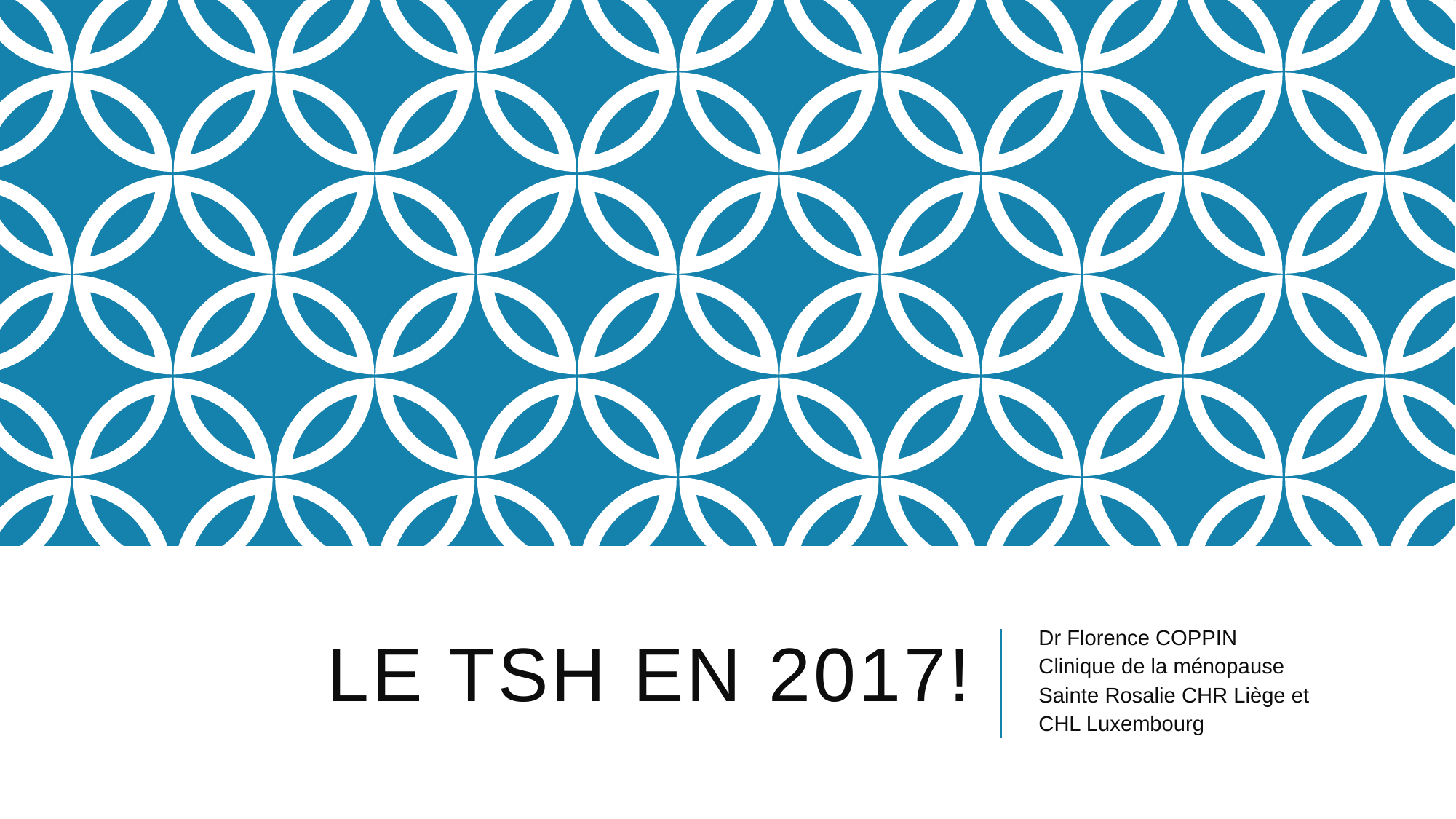

# Le TSH en 2017!
Dr Florence COPPIN
Clinique de la ménopause
Sainte Rosalie CHR Liège et
CHL Luxembourg